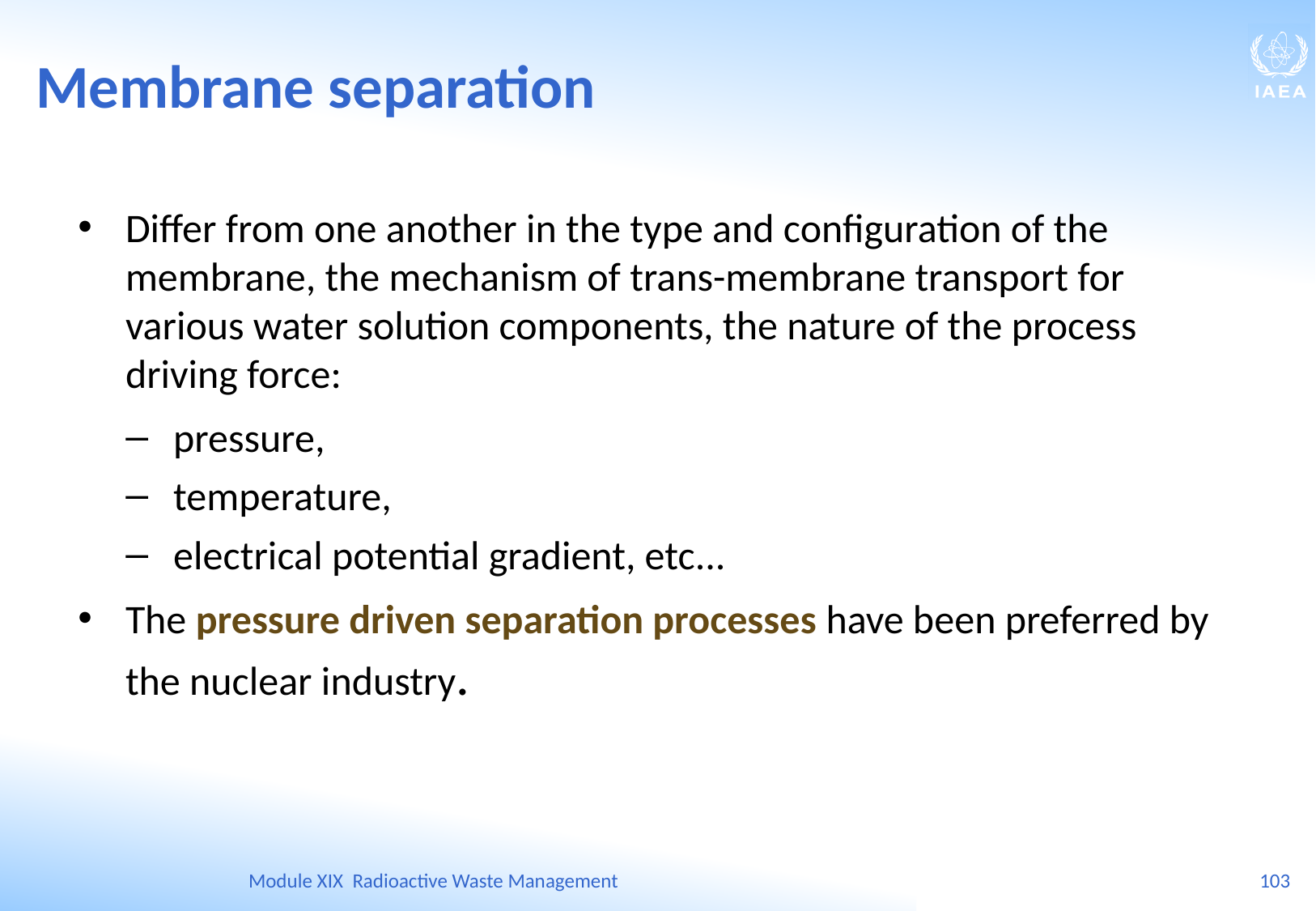

Membrane separation
Differ from one another in the type and configuration of the membrane, the mechanism of trans-membrane transport for various water solution components, the nature of the process driving force:
pressure,
temperature,
electrical potential gradient, etc...
The pressure driven separation processes have been preferred by the nuclear industry.
Module XIX  Radioactive Waste Management
103